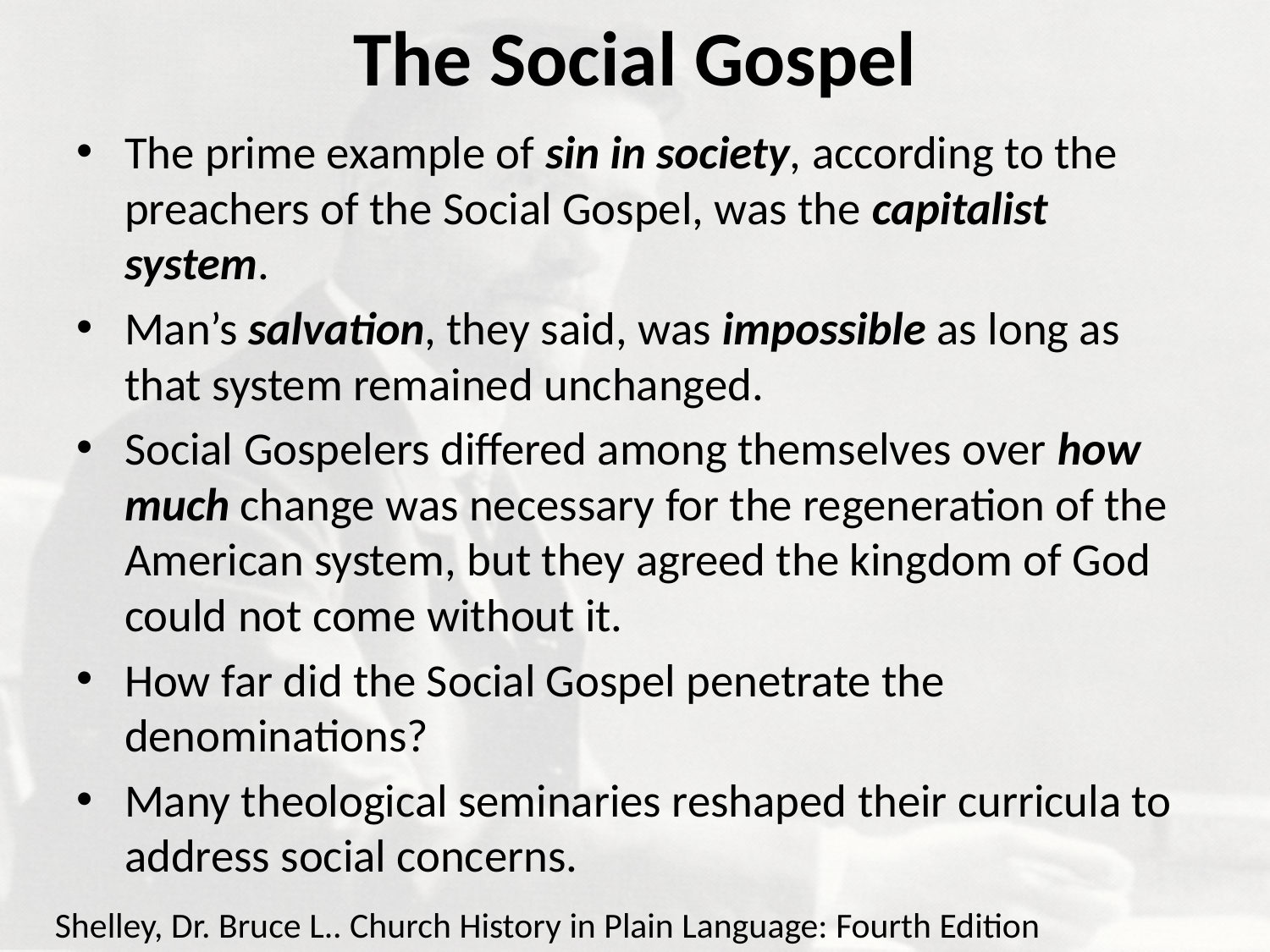

# The Social Gospel
The prime example of sin in society, according to the preachers of the Social Gospel, was the capitalist system.
Man’s salvation, they said, was impossible as long as that system remained unchanged.
Social Gospelers differed among themselves over how much change was necessary for the regeneration of the American system, but they agreed the kingdom of God could not come without it.
How far did the Social Gospel penetrate the denominations?
Many theological seminaries reshaped their curricula to address social concerns.
Shelley, Dr. Bruce L.. Church History in Plain Language: Fourth Edition